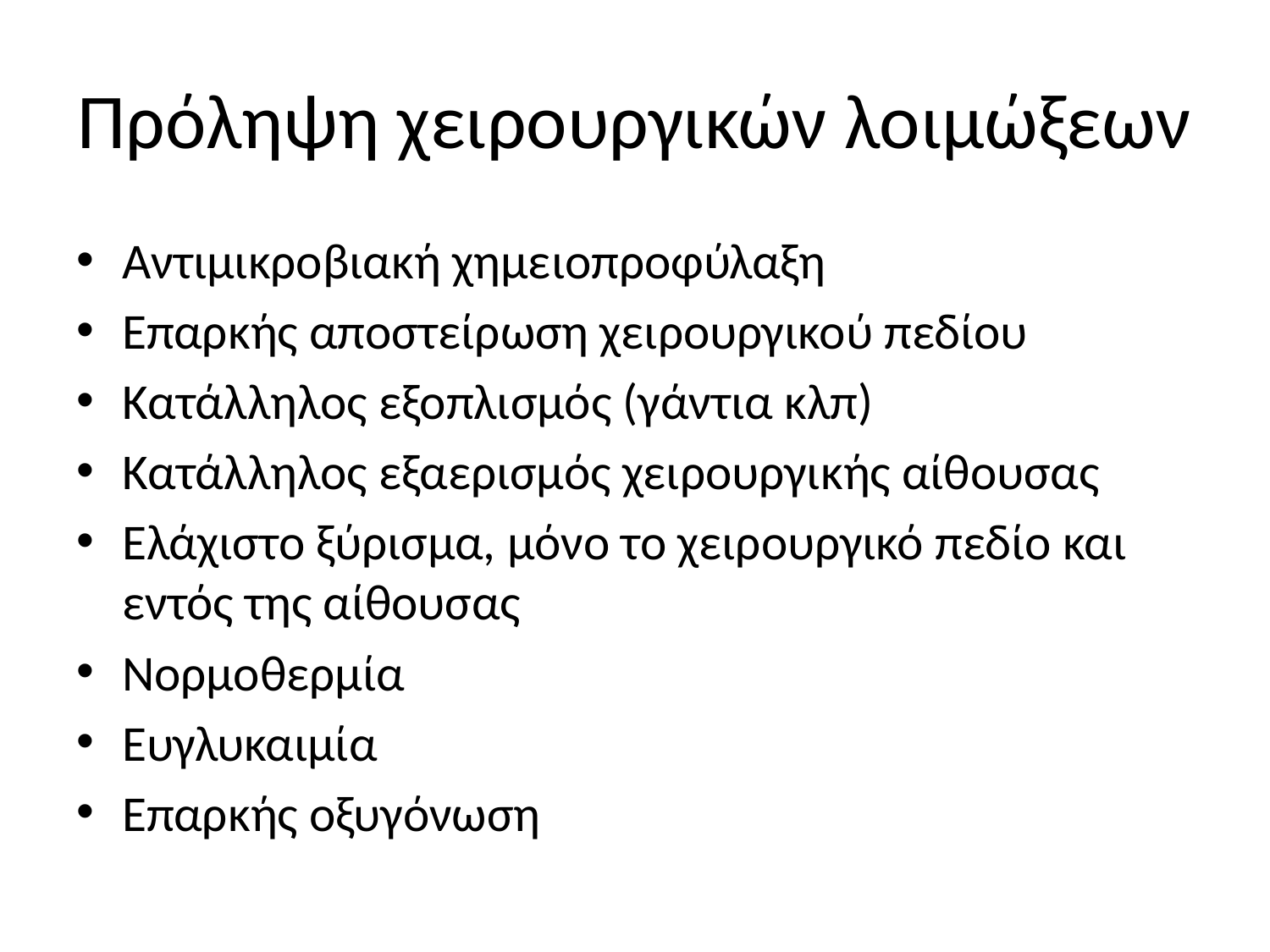

# Πρόληψη χειρουργικών λοιμώξεων
Αντιμικροβιακή χημειοπροφύλαξη
Επαρκής αποστείρωση χειρουργικού πεδίου
Κατάλληλος εξοπλισμός (γάντια κλπ)
Κατάλληλος εξαερισμός χειρουργικής αίθουσας
Ελάχιστο ξύρισμα, μόνο το χειρουργικό πεδίο και εντός της αίθουσας
Νορμοθερμία
Ευγλυκαιμία
Επαρκής οξυγόνωση